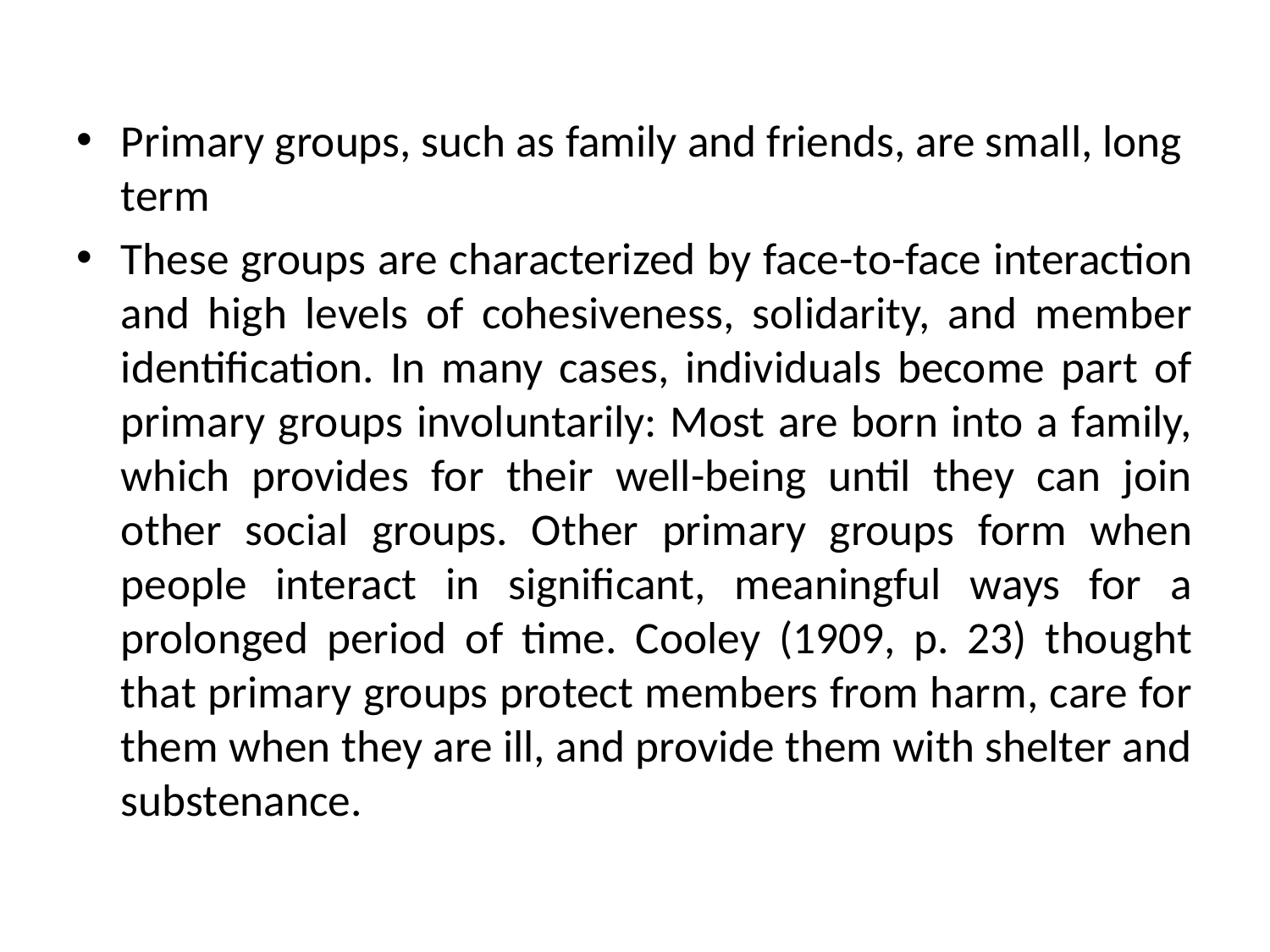

Primary groups, such as family and friends, are small, long term
These groups are characterized by face-to-face interaction and high levels of cohesiveness, solidarity, and member identification. In many cases, individuals become part of primary groups involuntarily: Most are born into a family, which provides for their well-being until they can join other social groups. Other primary groups form when people interact in significant, meaningful ways for a prolonged period of time. Cooley (1909, p. 23) thought that primary groups protect members from harm, care for them when they are ill, and provide them with shelter and substenance.